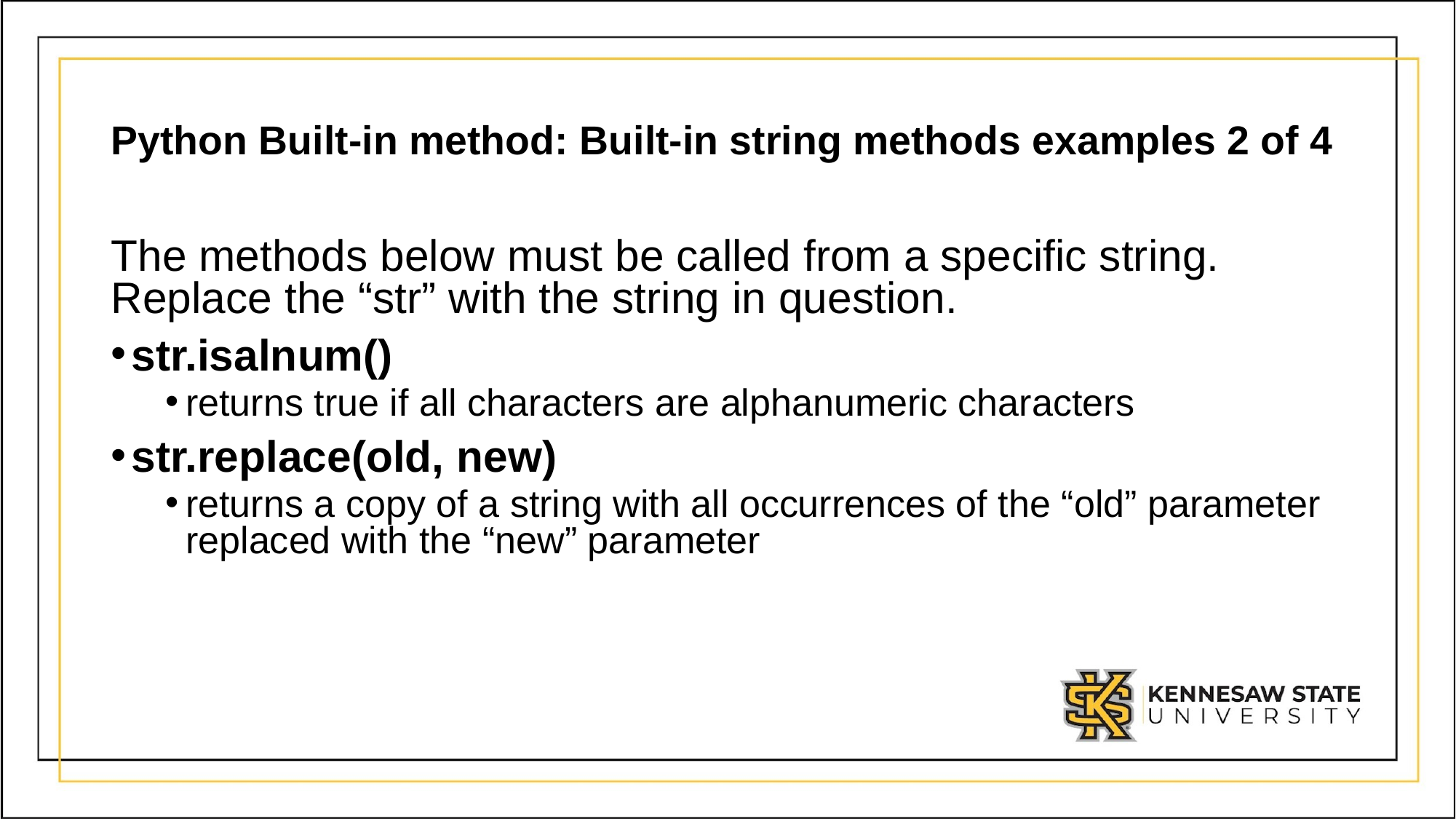

# Python Built-in method: Built-in string methods examples 2 of 4
The methods below must be called from a specific string. Replace the “str” with the string in question.
str.isalnum()
returns true if all characters are alphanumeric characters
str.replace(old, new)
returns a copy of a string with all occurrences of the “old” parameter replaced with the “new” parameter